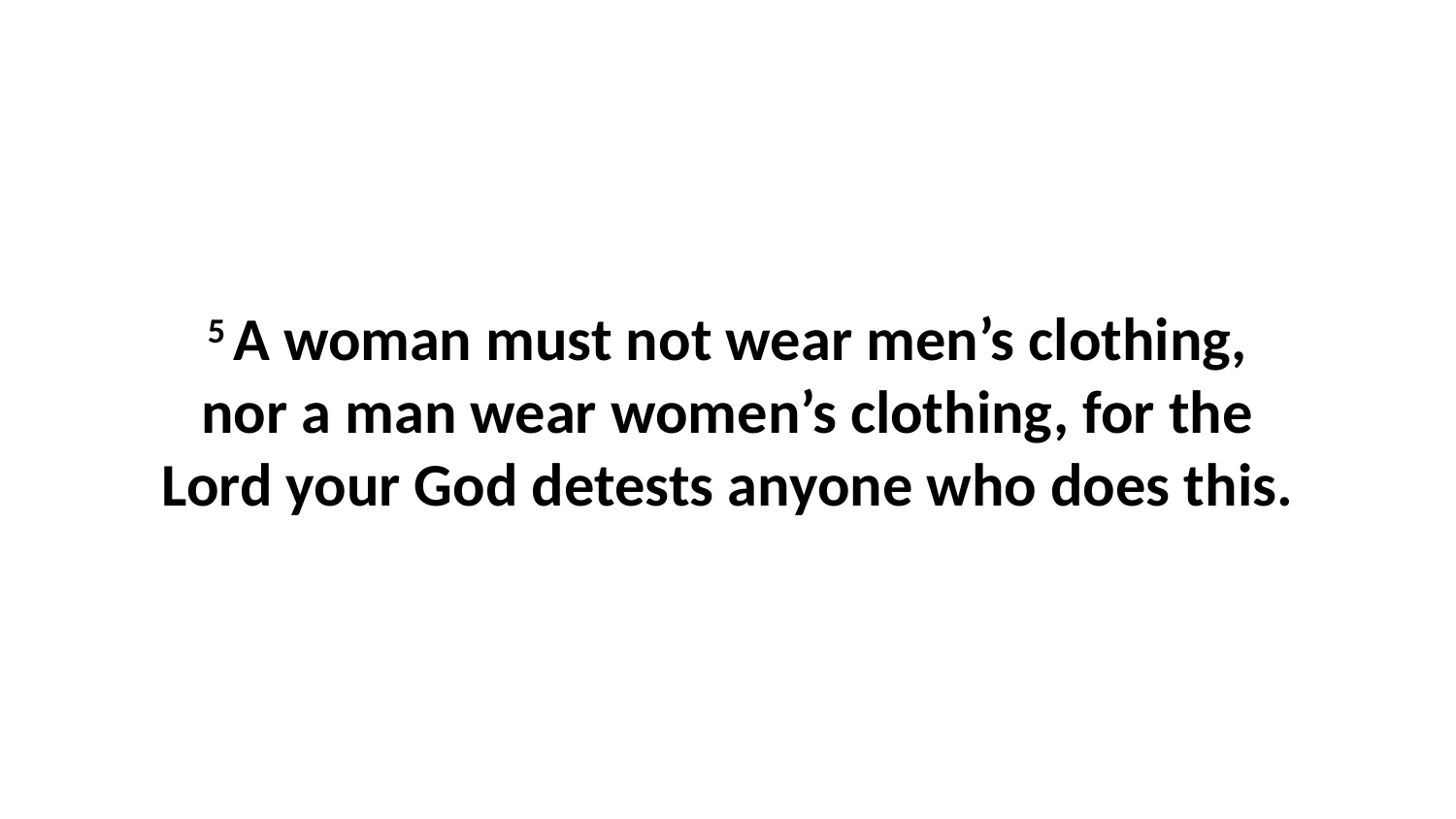

5 A woman must not wear men’s clothing, nor a man wear women’s clothing, for the Lord your God detests anyone who does this.